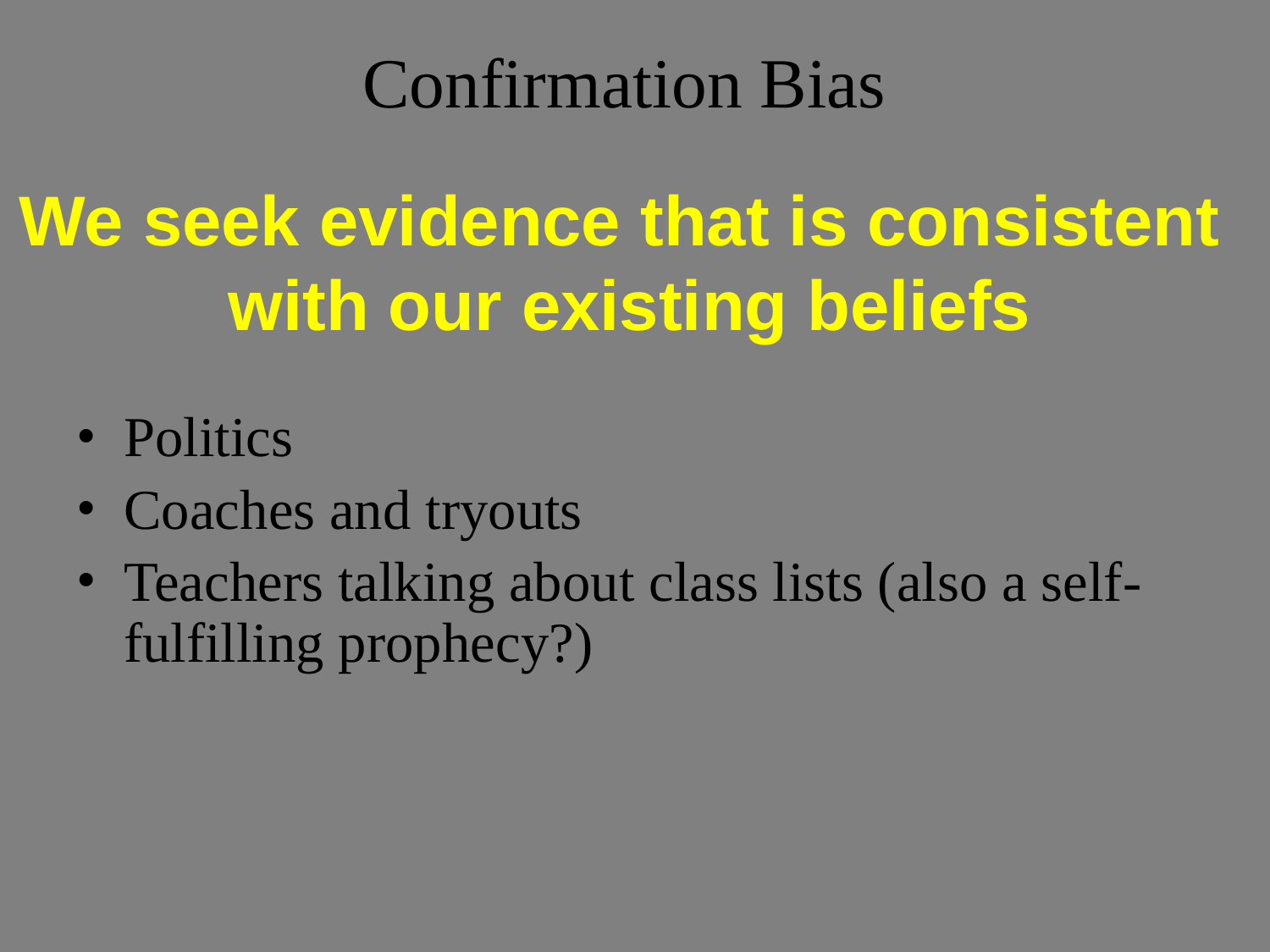

# Confirmation Bias
We seek evidence that is consistent
 with our existing beliefs
Politics
Coaches and tryouts
Teachers talking about class lists (also a self-fulfilling prophecy?)